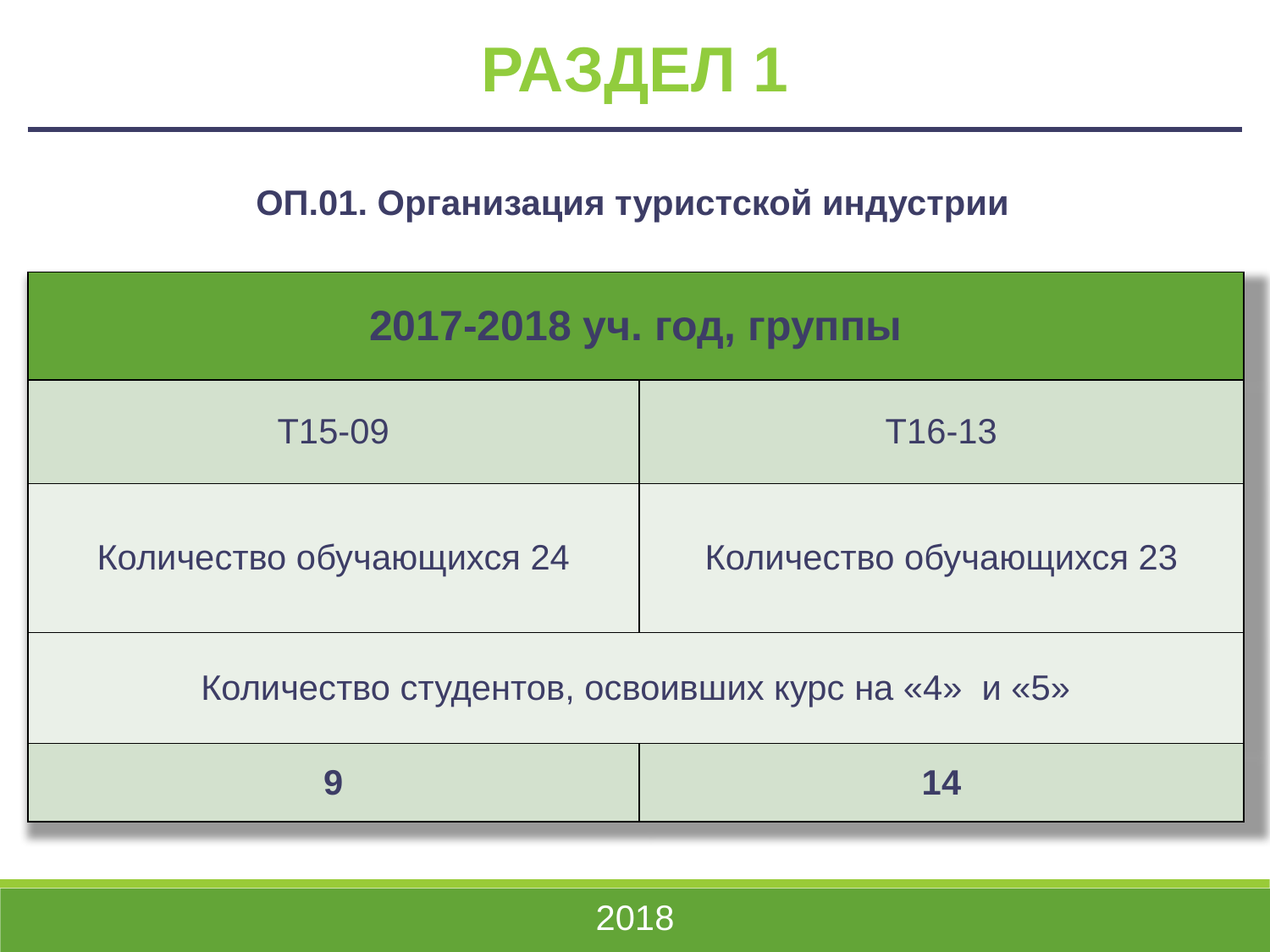

РАЗДЕЛ 1
ОП.01. Организация туристской индустрии

| 2017-2018 уч. год, группы |  |
| --- | --- |
| Т15-09 | Т16-13 |
| Количество обучающихся 24 | Количество обучающихся 23 |
| Количество студентов, освоивших курс на «4» и «5» |  |
| 9 | 14 |
2018